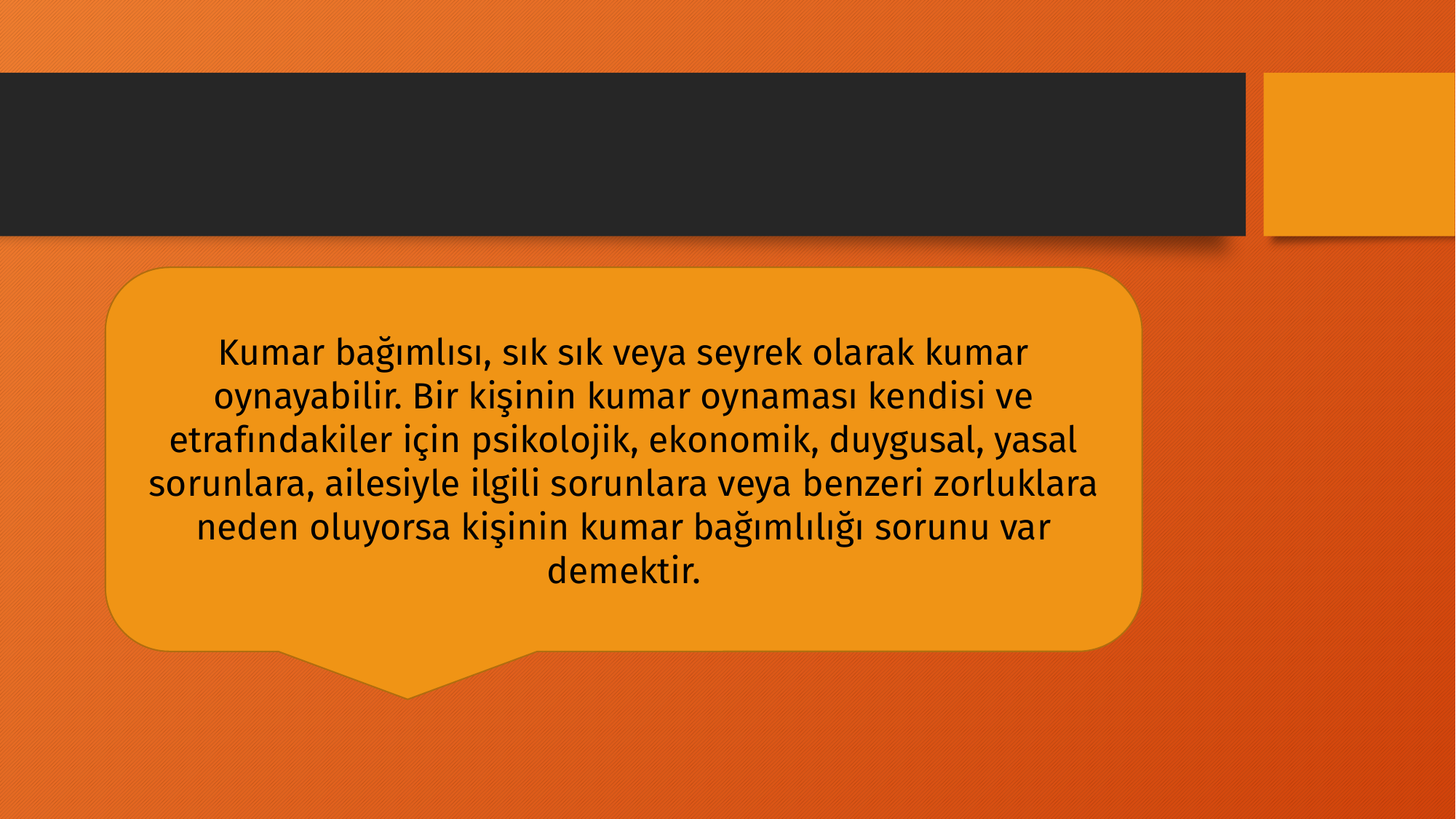

#

Kumar bağımlısı, sık sık veya seyrek olarak kumar oynayabilir. Bir kişinin kumar oynaması kendisi ve etrafındakiler için psikolojik, ekonomik, duygusal, yasal sorunlara, ailesiyle ilgili sorunlara veya benzeri zorluklara neden oluyorsa kişinin kumar bağımlılığı sorunu var demektir.